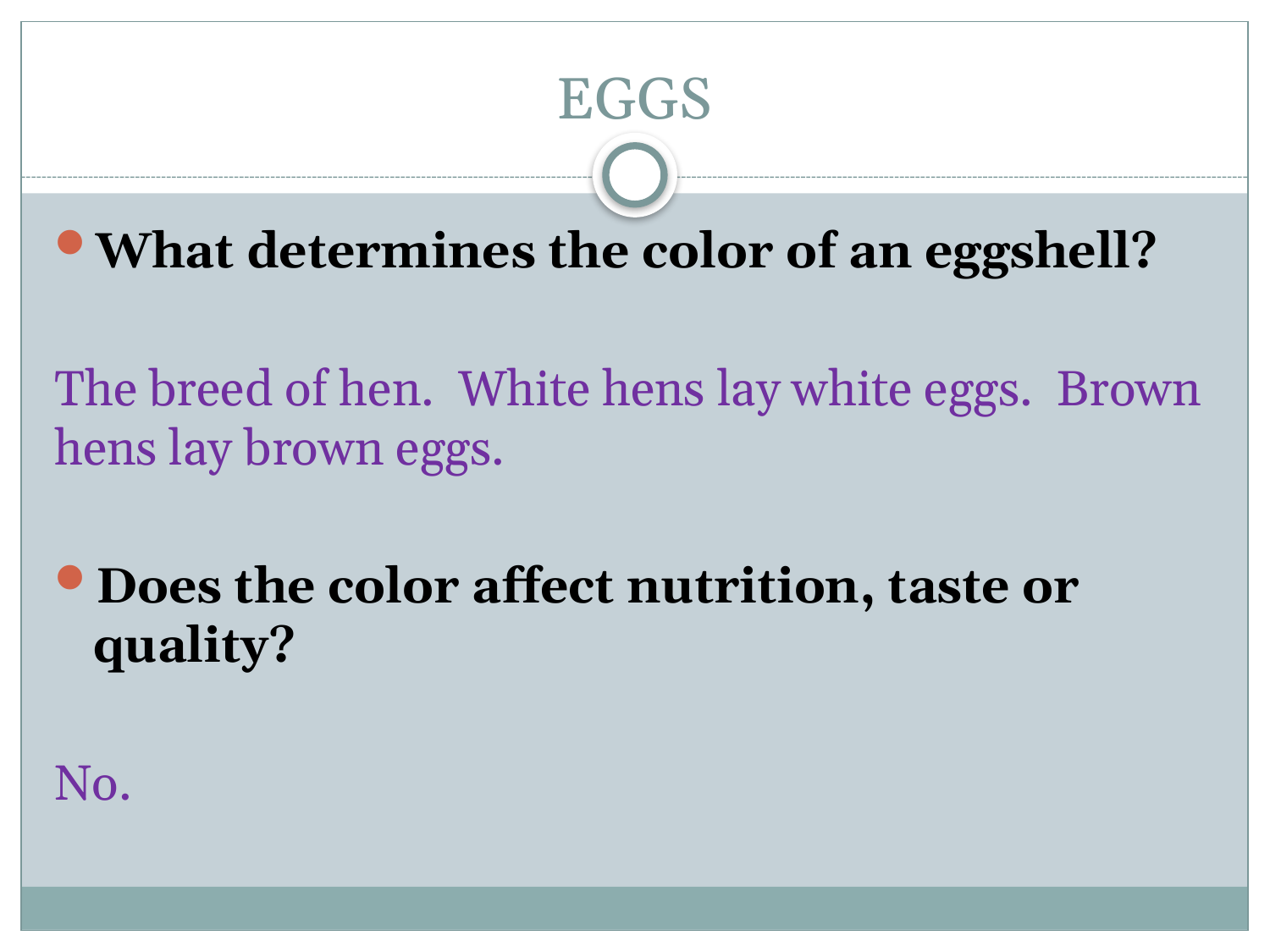

# EGGS
What determines the color of an eggshell?

The breed of hen.  White hens lay white eggs.  Brown hens lay brown eggs.

Does the color affect nutrition, taste or quality?

No.